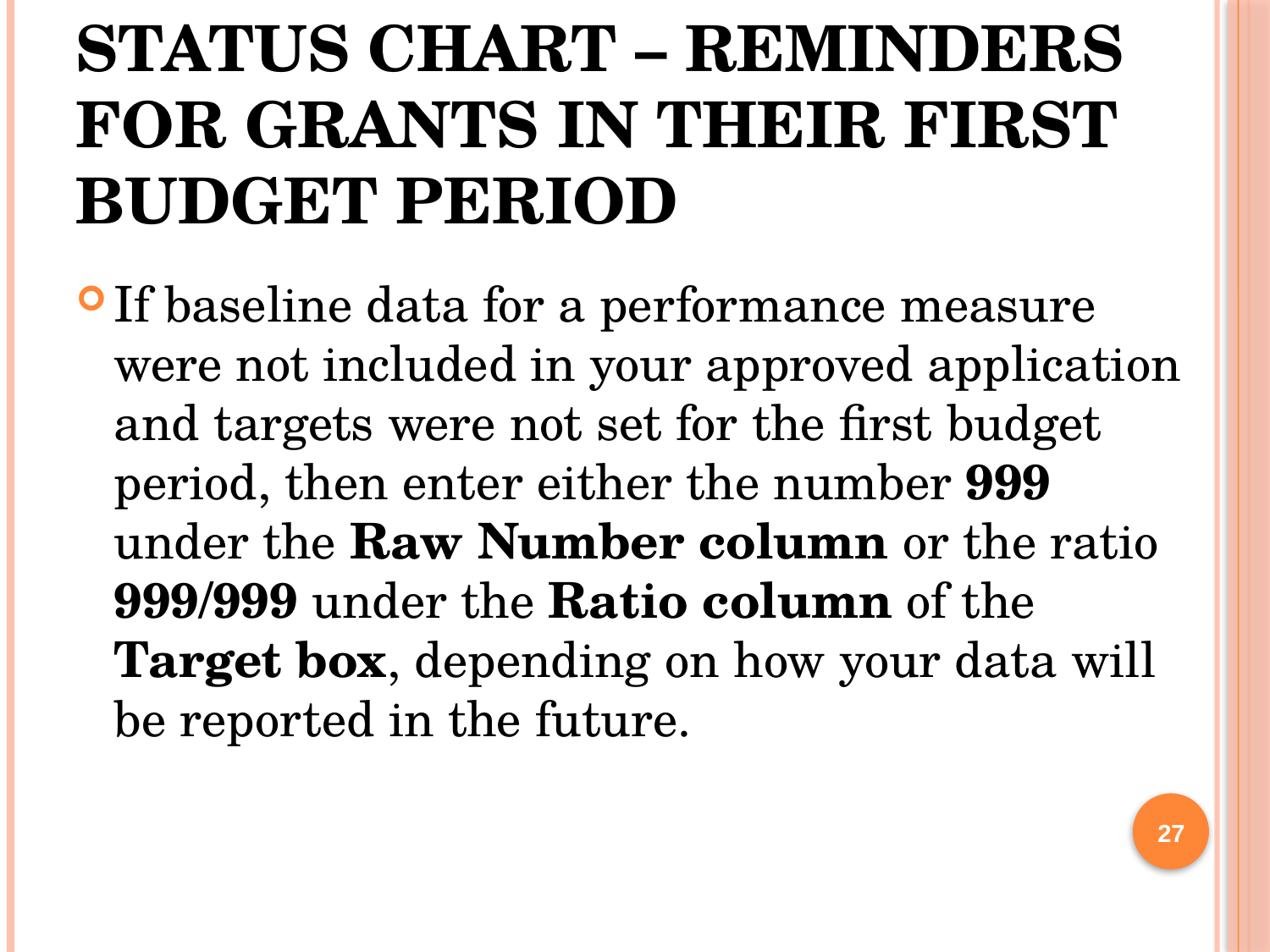

# Status Chart – Reminders for grants in their first budget period

If baseline data for a performance measure were not included in your approved application and targets were not set for the first budget period, then enter either the number 999 under the Raw Number column or the ratio 999/999 under the Ratio column of the Target box, depending on how your data will be reported in the future.
27